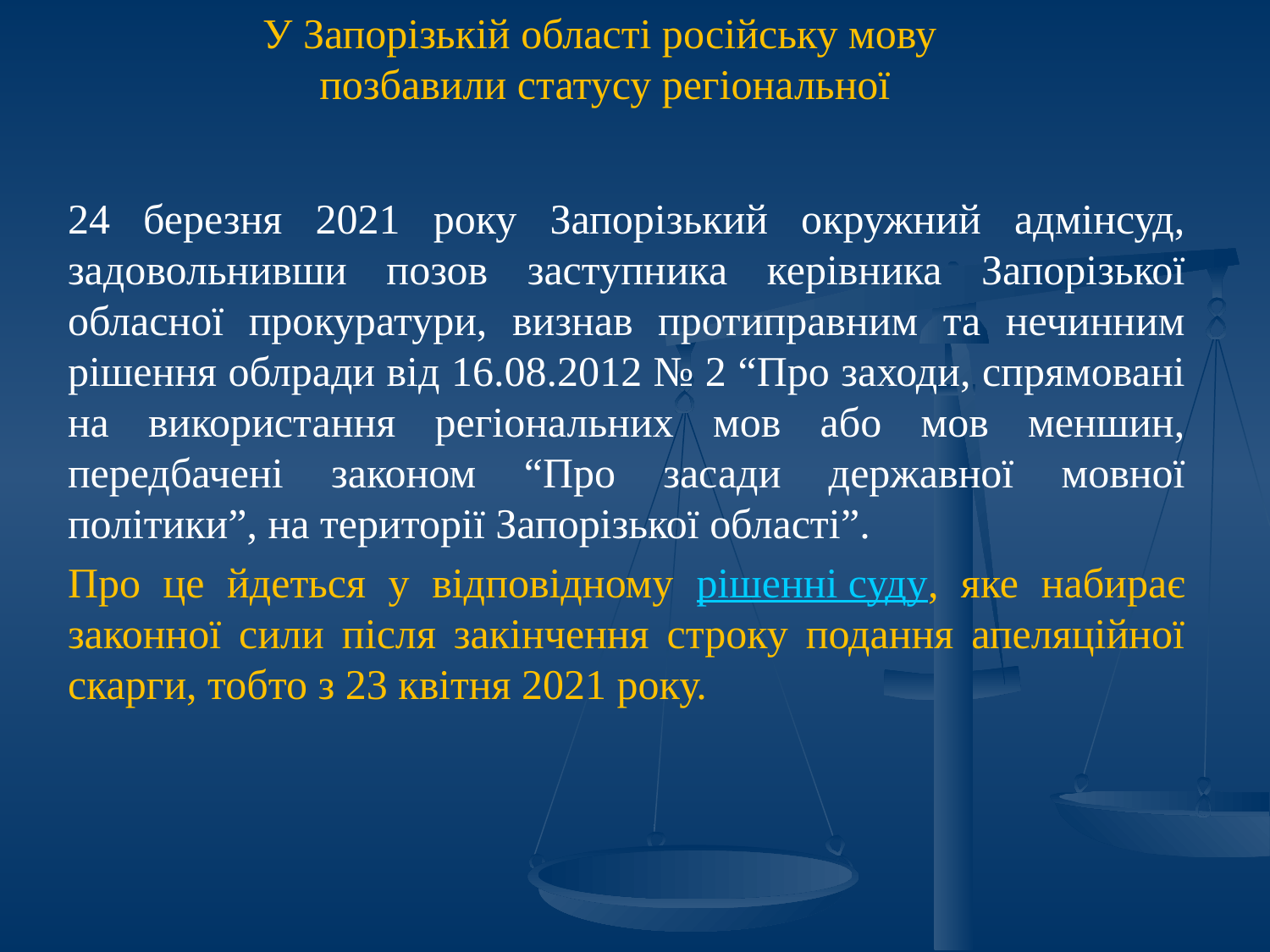

У Запорізькій області російську мову
позбавили статусу регіональної

24 березня 2021 року Запорізький окружний адмінсуд, задовольнивши позов заступника керівника Запорізької обласної прокуратури, визнав протиправним та нечинним рішення облради від 16.08.2012 № 2 “Про заходи, спрямовані на використання регіональних мов або мов меншин, передбачені законом “Про засади державної мовної політики”, на території Запорізької області”.
Про це йдеться у відповідному рішенні суду, яке набирає законної сили після закінчення строку подання апеляційної скарги, тобто з 23 квітня 2021 року.